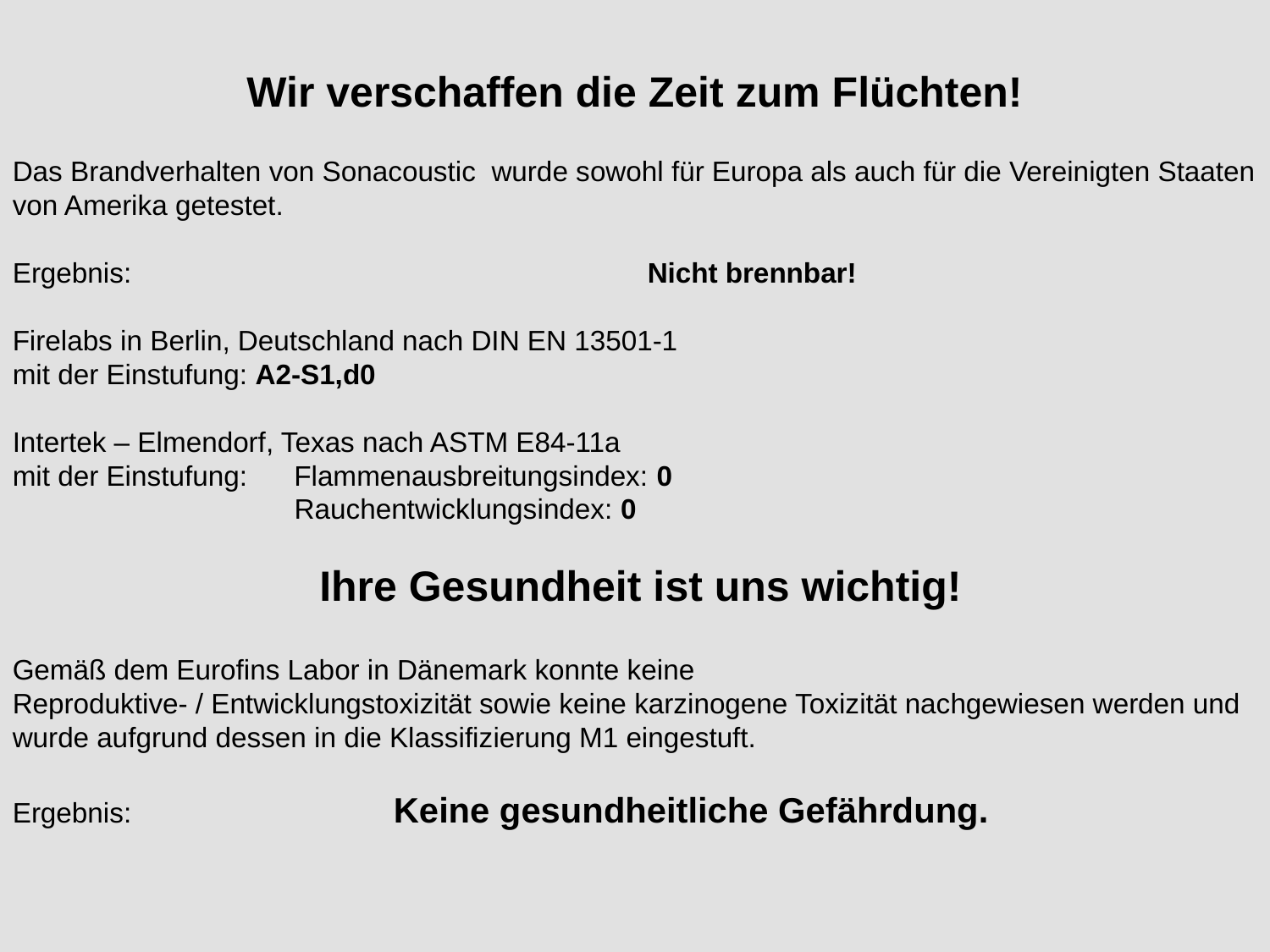

Wir verschaffen die Zeit zum Flüchten!

Das Brandverhalten von Sonacoustic  wurde sowohl für Europa als auch für die Vereinigten Staaten von Amerika getestet.

Ergebnis: 				Nicht brennbar!

Firelabs in Berlin, Deutschland nach DIN EN 13501-1
mit der Einstufung: A2-S1,d0

Intertek – Elmendorf, Texas nach ASTM E84-11a
mit der Einstufung:      Flammenausbreitungsindex: 0
                                    Rauchentwicklungsindex: 0

    Ihre Gesundheit ist uns wichtig!

Gemäß dem Eurofins Labor in Dänemark konnte keine
Reproduktive- / Entwicklungstoxizität sowie keine karzinogene Toxizität nachgewiesen werden und wurde aufgrund dessen in die Klassifizierung M1 eingestuft.

Ergebnis:			Keine gesundheitliche Gefährdung.